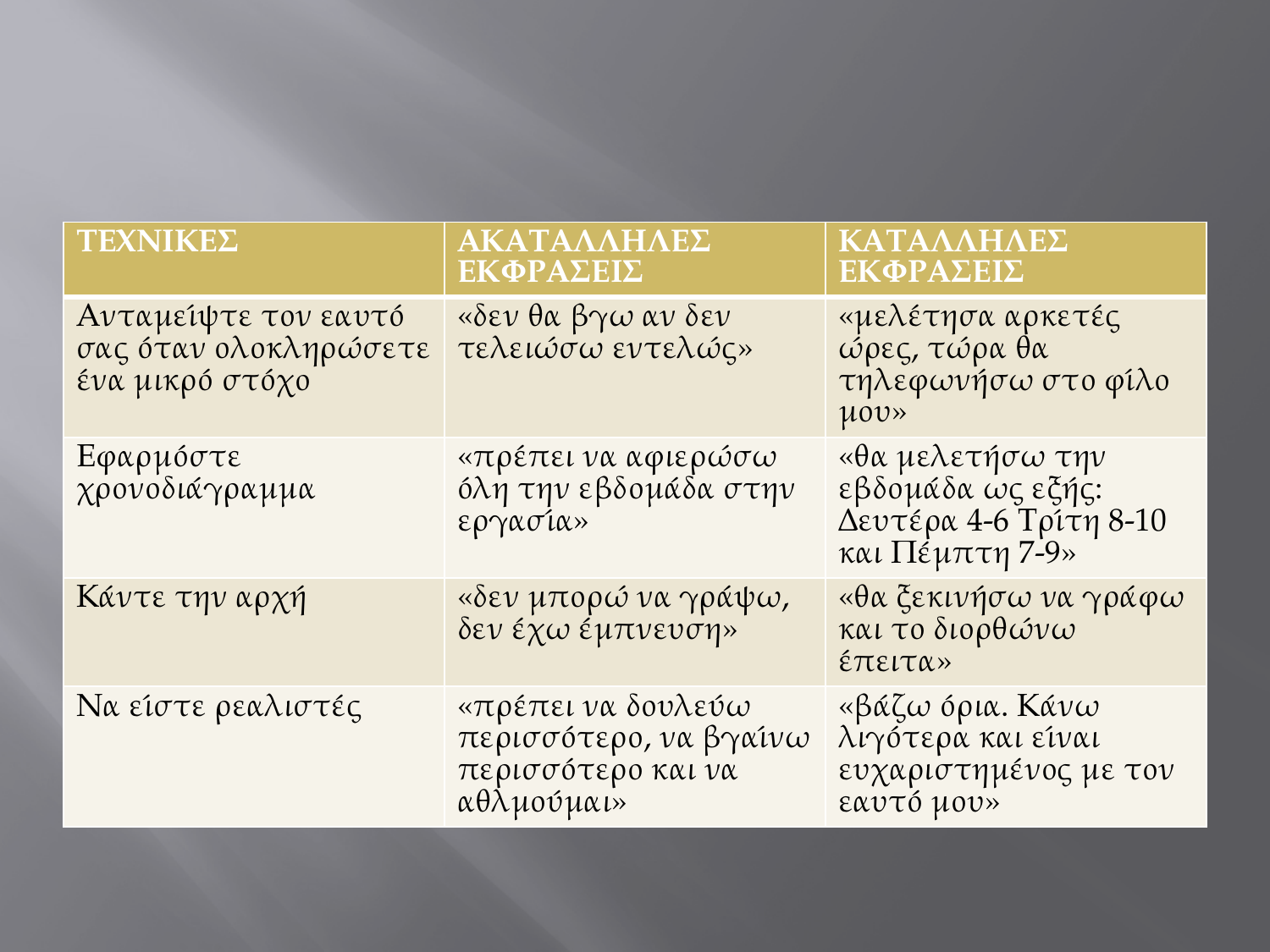

#
| ΤΕΧΝΙΚΕΣ | ΑΚΑΤΑΛΛΗΛΕΣ ΕΚΦΡΑΣΕΙΣ | ΚΑΤΑΛΛΗΛΕΣ ΕΚΦΡΑΣΕΙΣ |
| --- | --- | --- |
| Ανταμείψτε τον εαυτό σας όταν ολοκληρώσετε ένα μικρό στόχο | «δεν θα βγω αν δεν τελειώσω εντελώς» | «μελέτησα αρκετές ώρες, τώρα θα τηλεφωνήσω στο φίλο μου» |
| Εφαρμόστε χρονοδιάγραμμα | «πρέπει να αφιερώσω όλη την εβδομάδα στην εργασία» | «θα μελετήσω την εβδομάδα ως εξής: Δευτέρα 4-6 Τρίτη 8-10 και Πέμπτη 7-9» |
| Κάντε την αρχή | «δεν μπορώ να γράψω, δεν έχω έμπνευση» | «θα ξεκινήσω να γράφω και το διορθώνω έπειτα» |
| Να είστε ρεαλιστές | «πρέπει να δουλεύω περισσότερο, να βγαίνω περισσότερο και να αθλμούμαι» | «βάζω όρια. Κάνω λιγότερα και είναι ευχαριστημένος με τον εαυτό μου» |